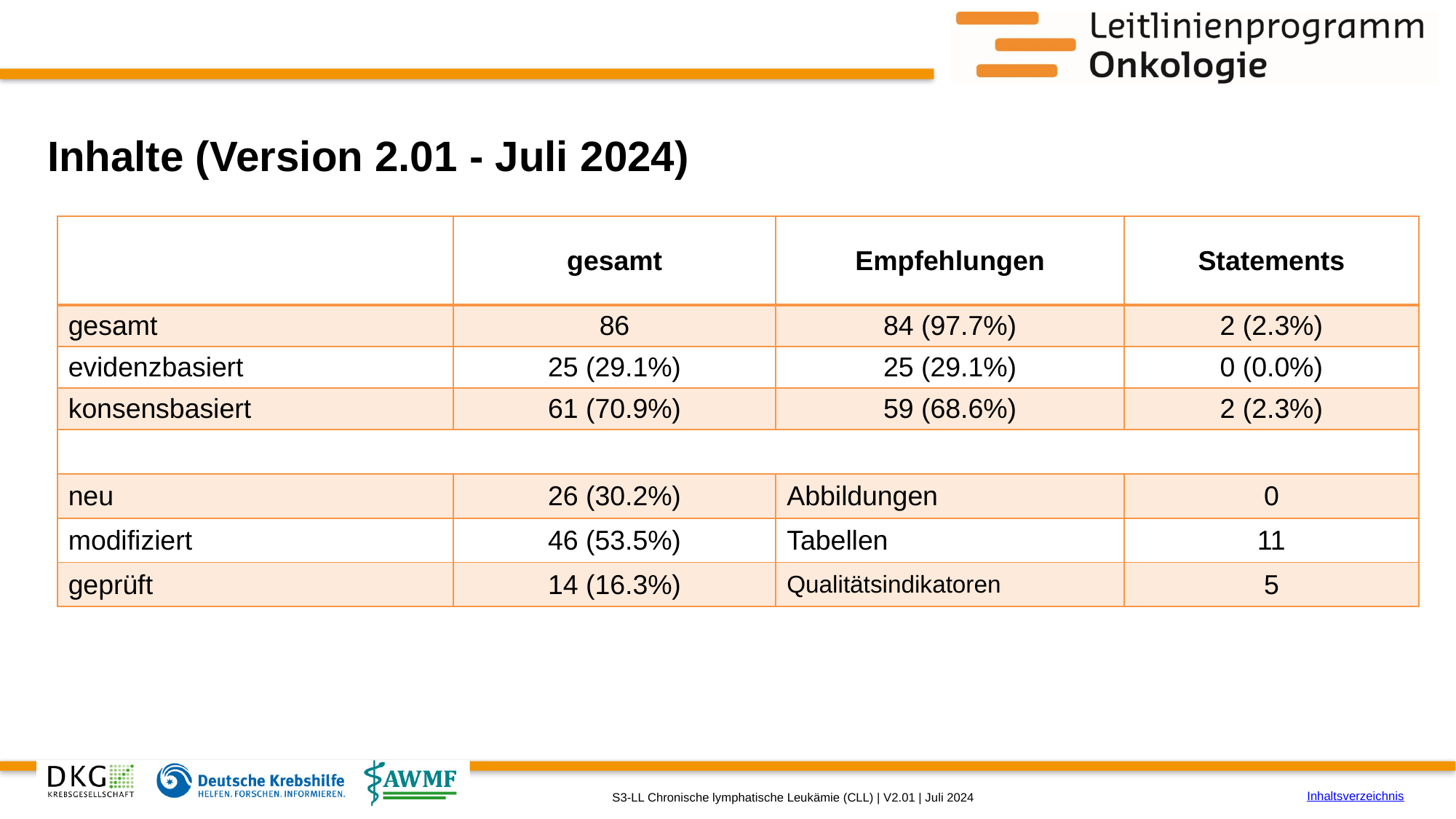

# Inhalte (Version 2.01 - Juli 2024)
|  | gesamt | Empfehlungen | Statements |
| --- | --- | --- | --- |
| gesamt | 86 | 84 (97.7%) | 2 (2.3%) |
| evidenzbasiert | 25 (29.1%) | 25 (29.1%) | 0 (0.0%) |
| konsensbasiert | 61 (70.9%) | 59 (68.6%) | 2 (2.3%) |
|  |  |  |  |
| neu | 26 (30.2%) | Abbildungen | 0 |
| modifiziert | 46 (53.5%) | Tabellen | 11 |
| geprüft | 14 (16.3%) | Qualitätsindikatoren | 5 |
Inhaltsverzeichnis
S3-LL Chronische lymphatische Leukämie (CLL) | V2.01 | Juli 2024